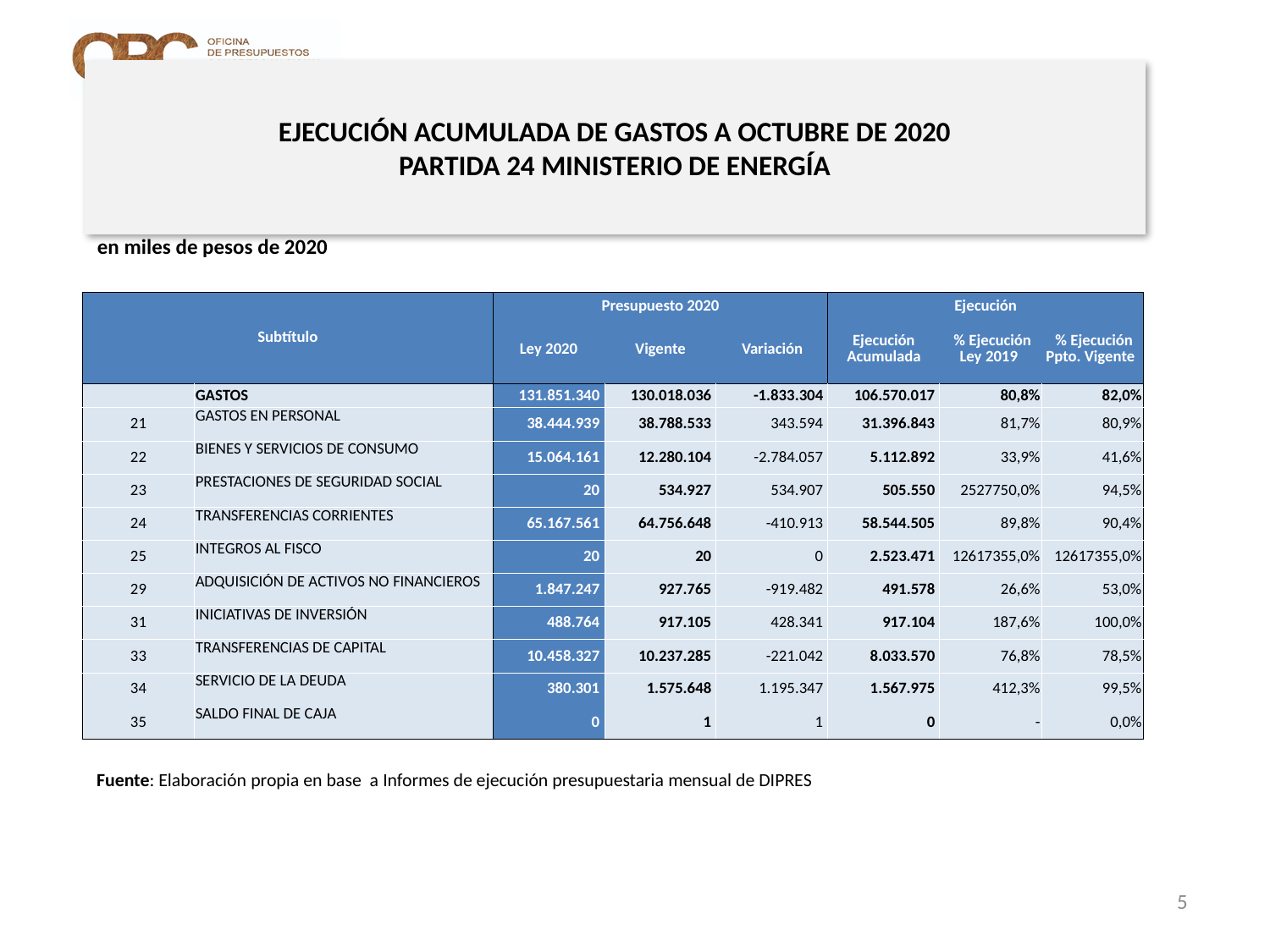

# EJECUCIÓN ACUMULADA DE GASTOS A OCTUBRE DE 2020 PARTIDA 24 MINISTERIO DE ENERGÍA
en miles de pesos de 2020
| Subtítulo |  | Presupuesto 2020 |  |  | Ejecución |  |  |
| --- | --- | --- | --- | --- | --- | --- | --- |
|  |  | Ley 2020 | Vigente | Variación | Ejecución Acumulada | % Ejecución Ley 2019 | % Ejecución Ppto. Vigente |
|  | GASTOS | 131.851.340 | 130.018.036 | -1.833.304 | 106.570.017 | 80,8% | 82,0% |
| 21 | GASTOS EN PERSONAL | 38.444.939 | 38.788.533 | 343.594 | 31.396.843 | 81,7% | 80,9% |
| 22 | BIENES Y SERVICIOS DE CONSUMO | 15.064.161 | 12.280.104 | -2.784.057 | 5.112.892 | 33,9% | 41,6% |
| 23 | PRESTACIONES DE SEGURIDAD SOCIAL | 20 | 534.927 | 534.907 | 505.550 | 2527750,0% | 94,5% |
| 24 | TRANSFERENCIAS CORRIENTES | 65.167.561 | 64.756.648 | -410.913 | 58.544.505 | 89,8% | 90,4% |
| 25 | INTEGROS AL FISCO | 20 | 20 | 0 | 2.523.471 | 12617355,0% | 12617355,0% |
| 29 | ADQUISICIÓN DE ACTIVOS NO FINANCIEROS | 1.847.247 | 927.765 | -919.482 | 491.578 | 26,6% | 53,0% |
| 31 | INICIATIVAS DE INVERSIÓN | 488.764 | 917.105 | 428.341 | 917.104 | 187,6% | 100,0% |
| 33 | TRANSFERENCIAS DE CAPITAL | 10.458.327 | 10.237.285 | -221.042 | 8.033.570 | 76,8% | 78,5% |
| 34 | SERVICIO DE LA DEUDA | 380.301 | 1.575.648 | 1.195.347 | 1.567.975 | 412,3% | 99,5% |
| 35 | SALDO FINAL DE CAJA | 0 | 1 | 1 | 0 | - | 0,0% |
Nota: Para el cálculo del presupuesto vigente, así como para determinar la ejecución acumulada, no se incluyó: el subtítulo 25.99 “Otros Íntegros al Fisco” por cuanto corresponden a movimientos contables derivados de una instrucción administrativa aplicada por Dipres a partir del mes de abril.
Fuente: Elaboración propia en base  a Informes de ejecución presupuestaria mensual de DIPRES
5